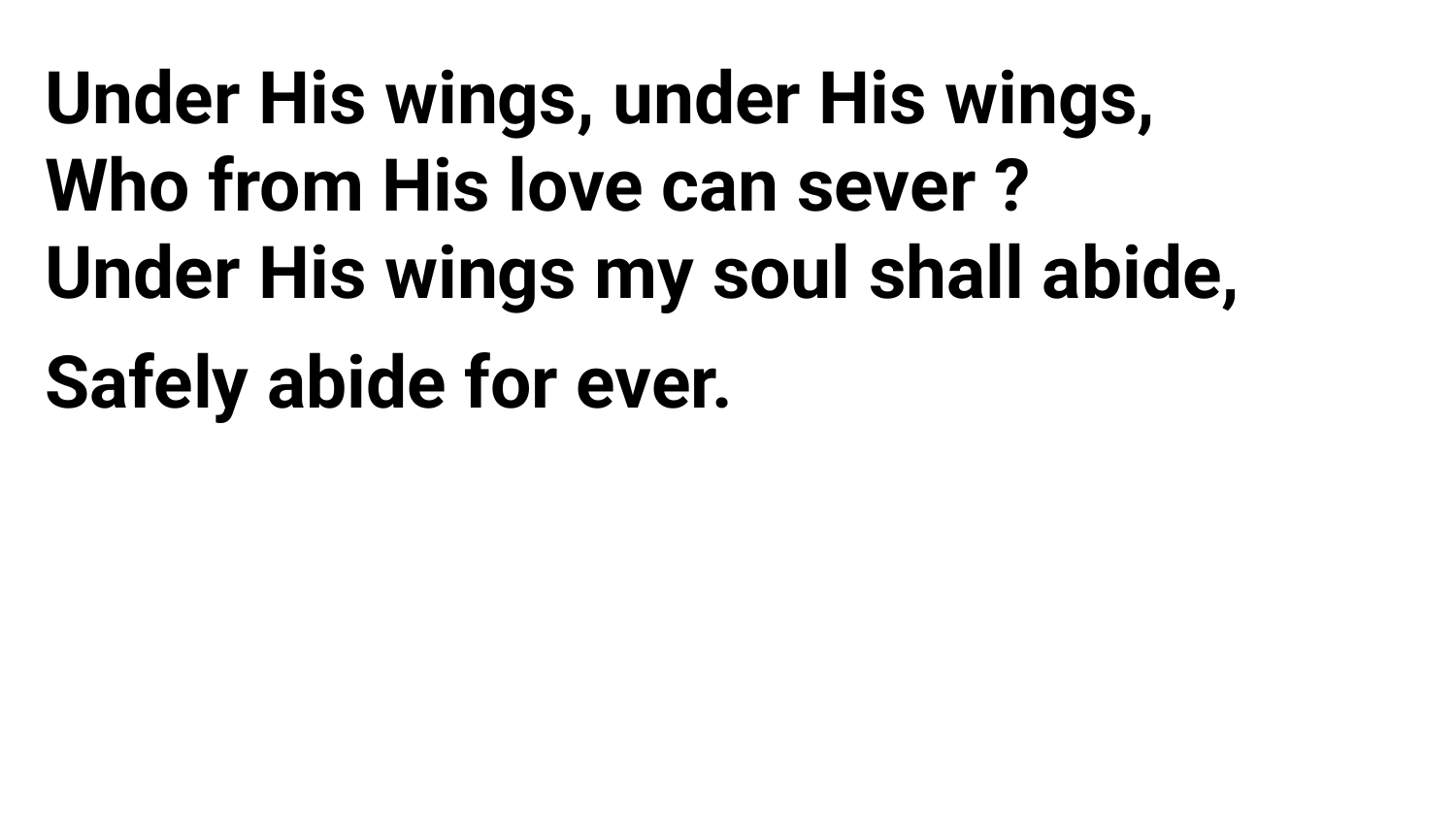

Under His wings, under His wings,
Who from His love can sever ?
Under His wings my soul shall abide,
Safely abide for ever.